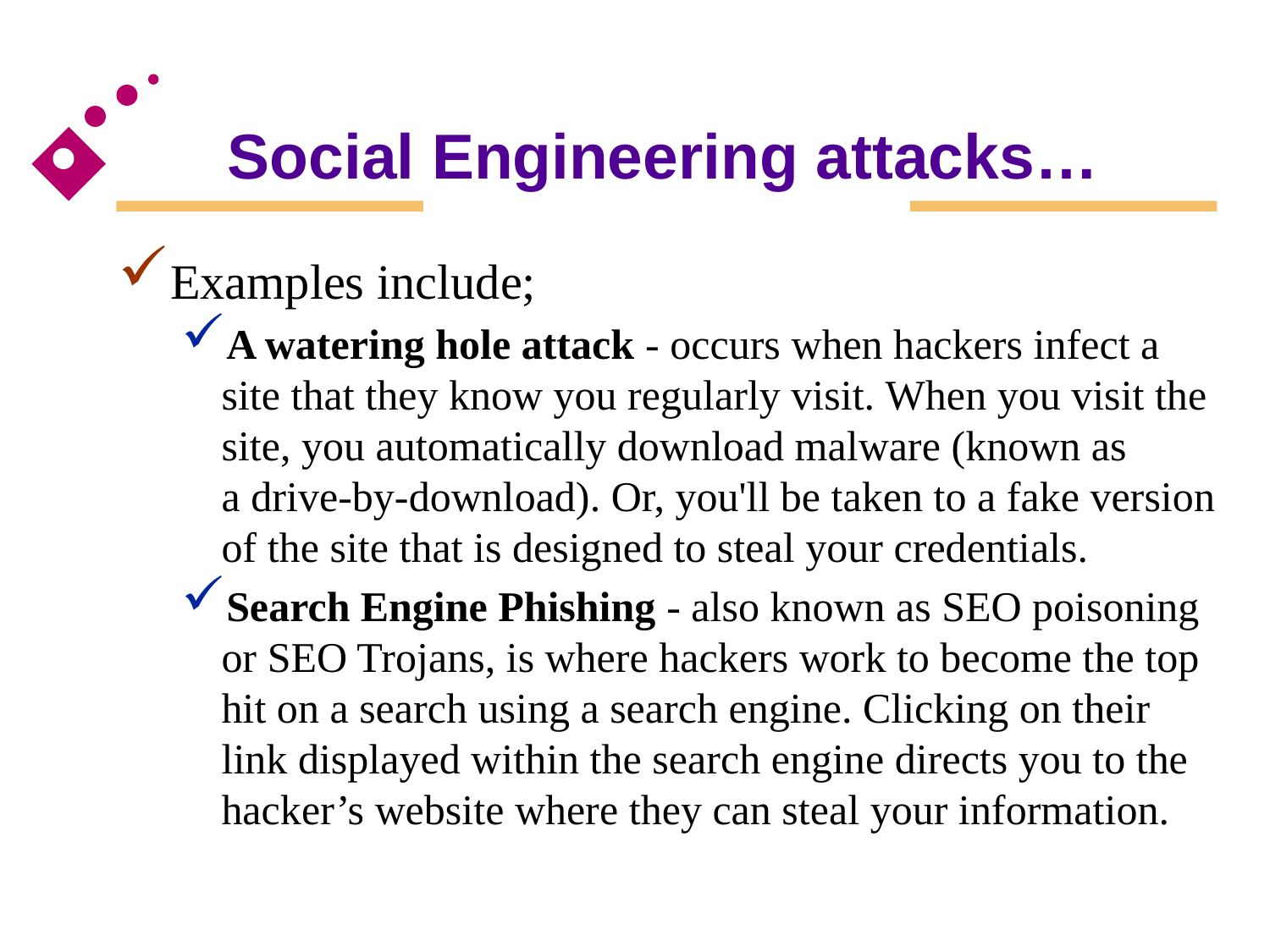

# Social Engineering attacks…
Examples include;
A watering hole attack - occurs when hackers infect a site that they know you regularly visit. When you visit the site, you automatically download malware (known as a drive-by-download). Or, you'll be taken to a fake version of the site that is designed to steal your credentials.
Search Engine Phishing - also known as SEO poisoning or SEO Trojans, is where hackers work to become the top hit on a search using a search engine. Clicking on their link displayed within the search engine directs you to the hacker’s website where they can steal your information.